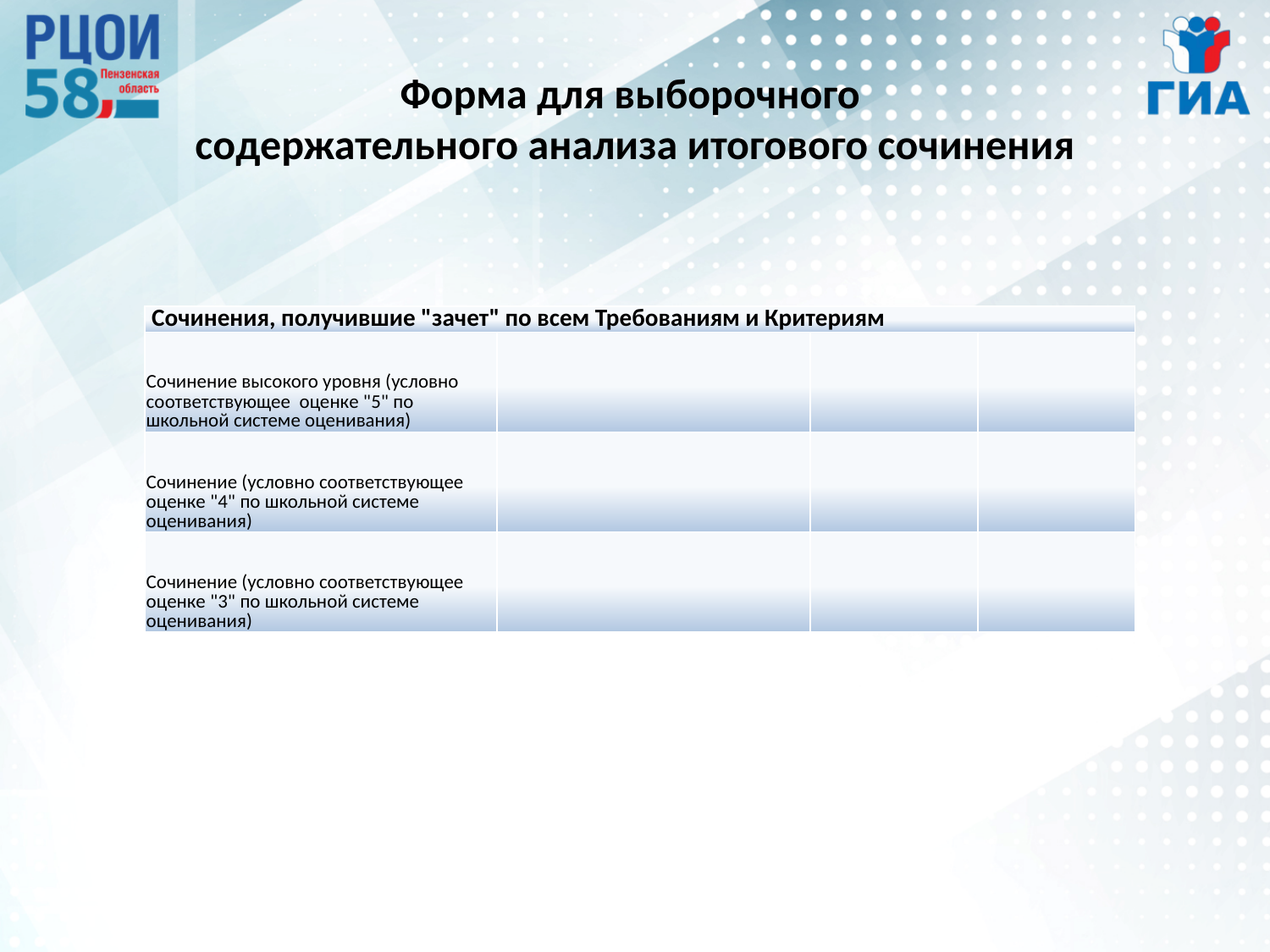

# Форма для выборочного содержательного анализа итогового сочинения
| Сочинения, получившие "зачет" по всем Требованиям и Критериям |  |  |  |
| --- | --- | --- | --- |
| Сочинение высокого уровня (условно соответствующее оценке "5" по школьной системе оценивания) |  |  |  |
| Сочинение (условно соответствующее оценке "4" по школьной системе оценивания) |  |  |  |
| Сочинение (условно соответствующее оценке "3" по школьной системе оценивания) |  |  |  |